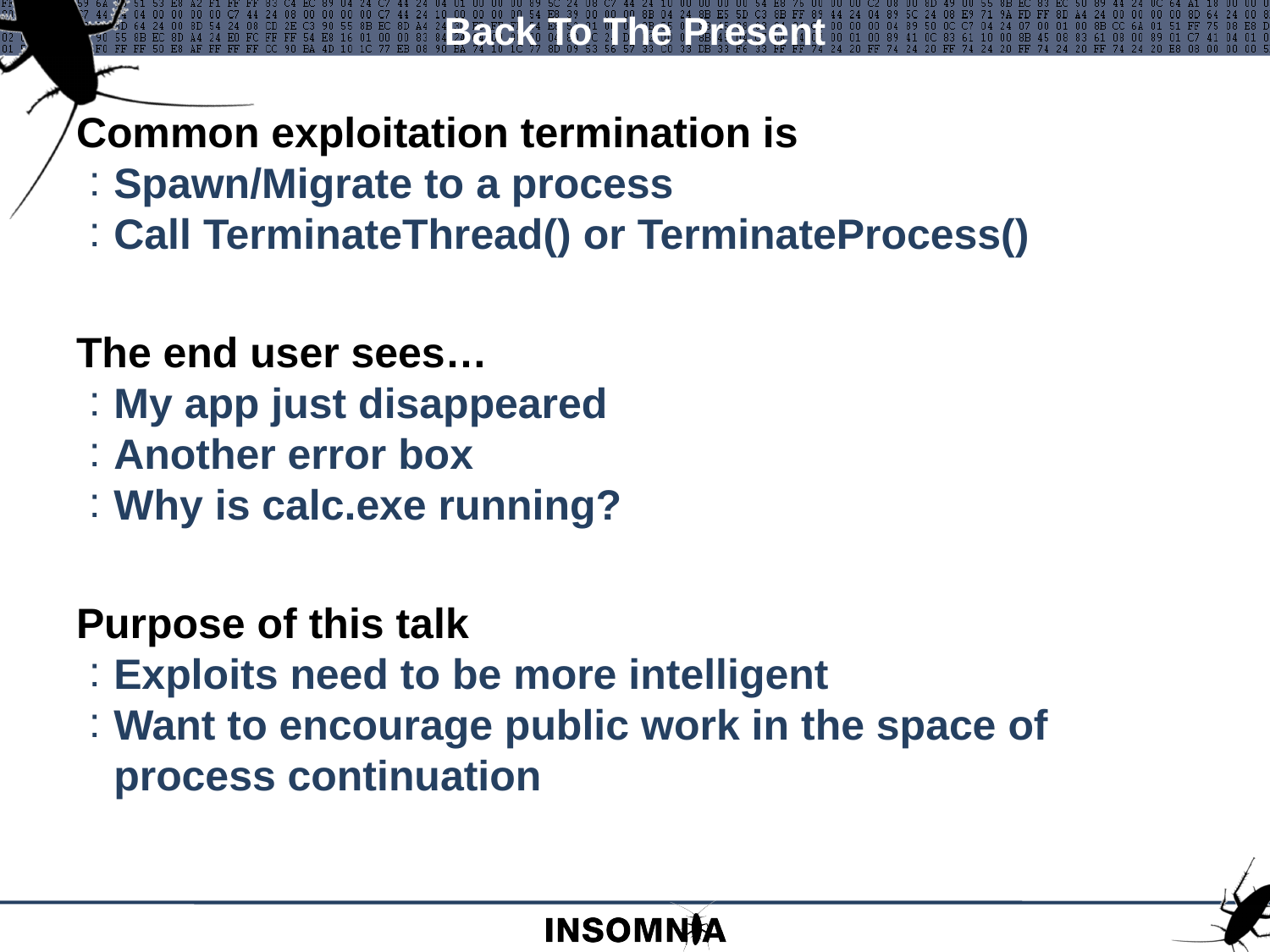

# Back To The Present
Common exploitation termination is
Spawn/Migrate to a process
Call TerminateThread() or TerminateProcess()

The end user sees…
My app just disappeared
Another error box
Why is calc.exe running?

Purpose of this talk
Exploits need to be more intelligent
Want to encourage public work in the space of process continuation